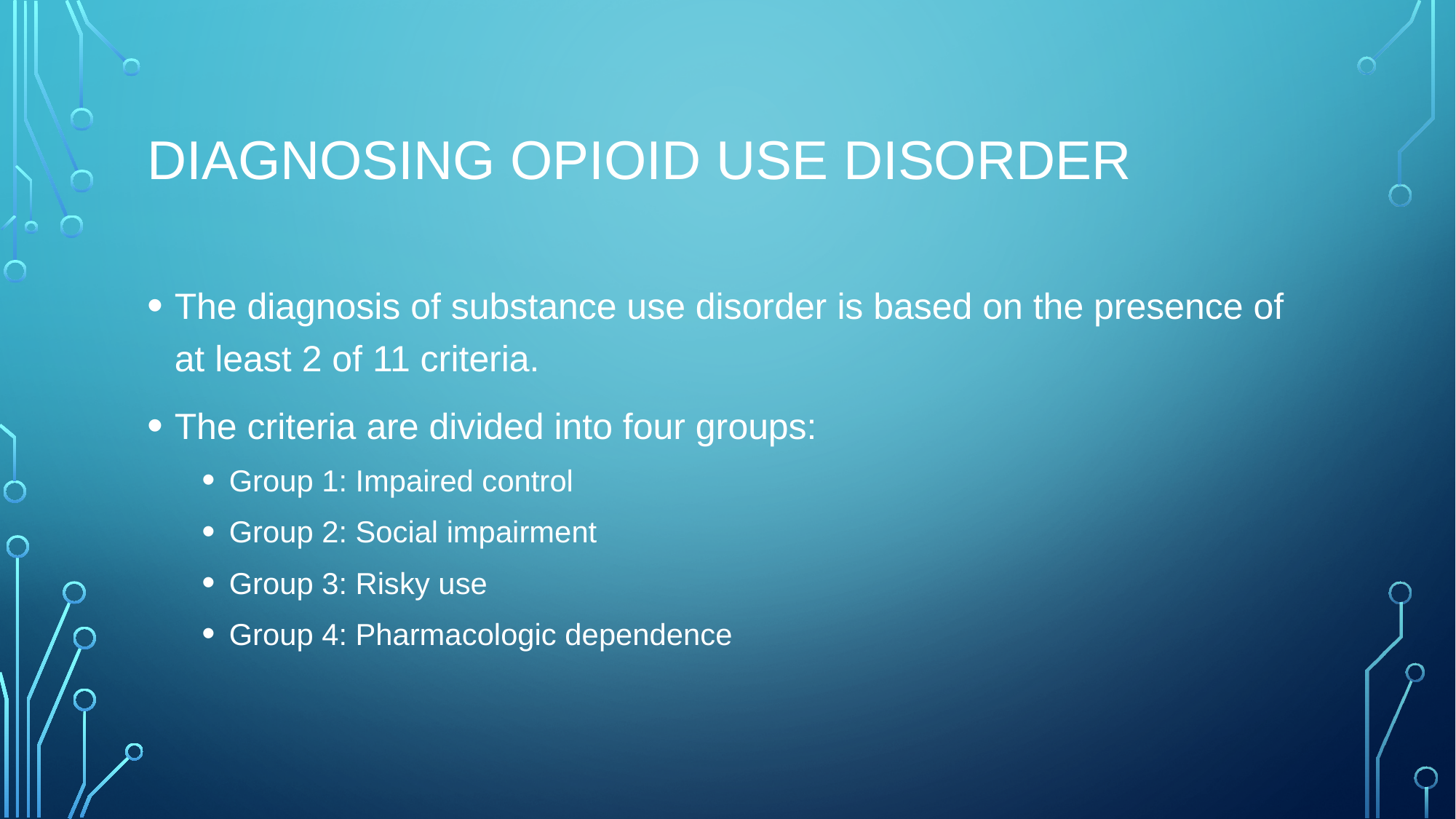

# Diagnosing Opioid use disorder
The diagnosis of substance use disorder is based on the presence of at least 2 of 11 criteria.
The criteria are divided into four groups:
Group 1: Impaired control
Group 2: Social impairment
Group 3: Risky use
Group 4: Pharmacologic dependence